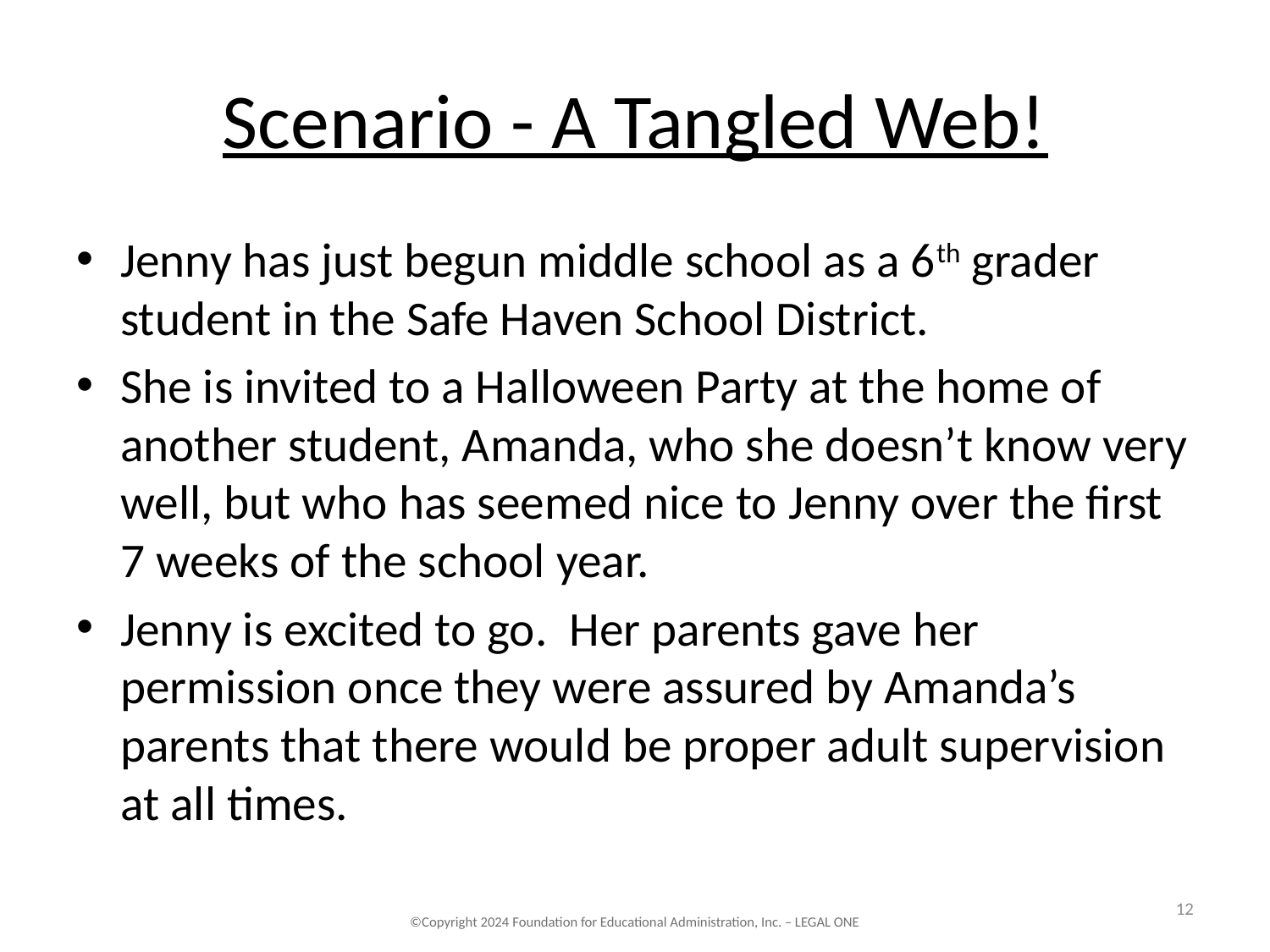

# Scenario - A Tangled Web!
Jenny has just begun middle school as a 6th grader student in the Safe Haven School District.
She is invited to a Halloween Party at the home of another student, Amanda, who she doesn’t know very well, but who has seemed nice to Jenny over the first 7 weeks of the school year.
Jenny is excited to go.  Her parents gave her permission once they were assured by Amanda’s parents that there would be proper adult supervision at all times.
12